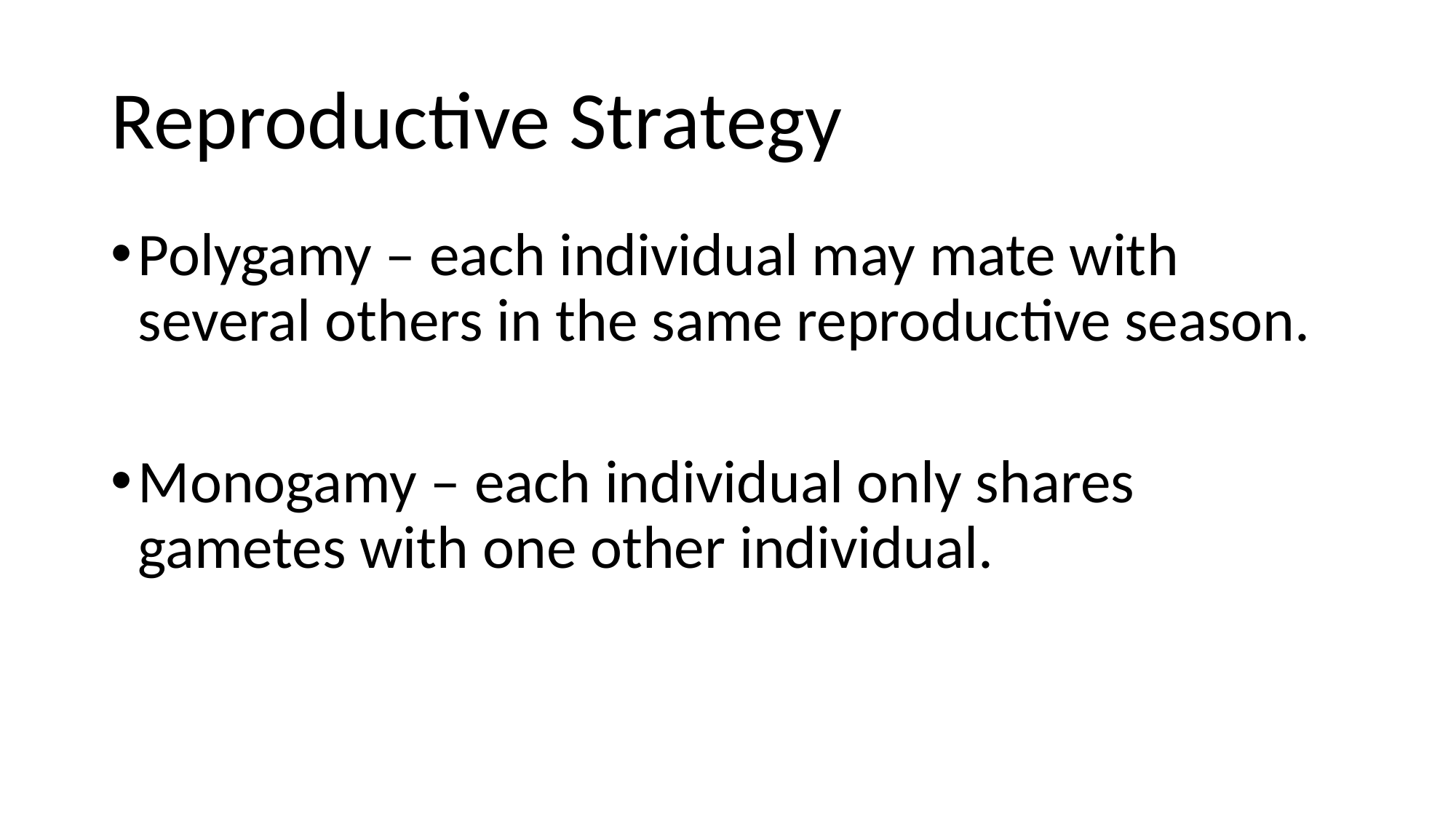

# Reproductive Strategy
Polygamy – each individual may mate with several others in the same reproductive season.

Monogamy – each individual only shares gametes with one other individual.